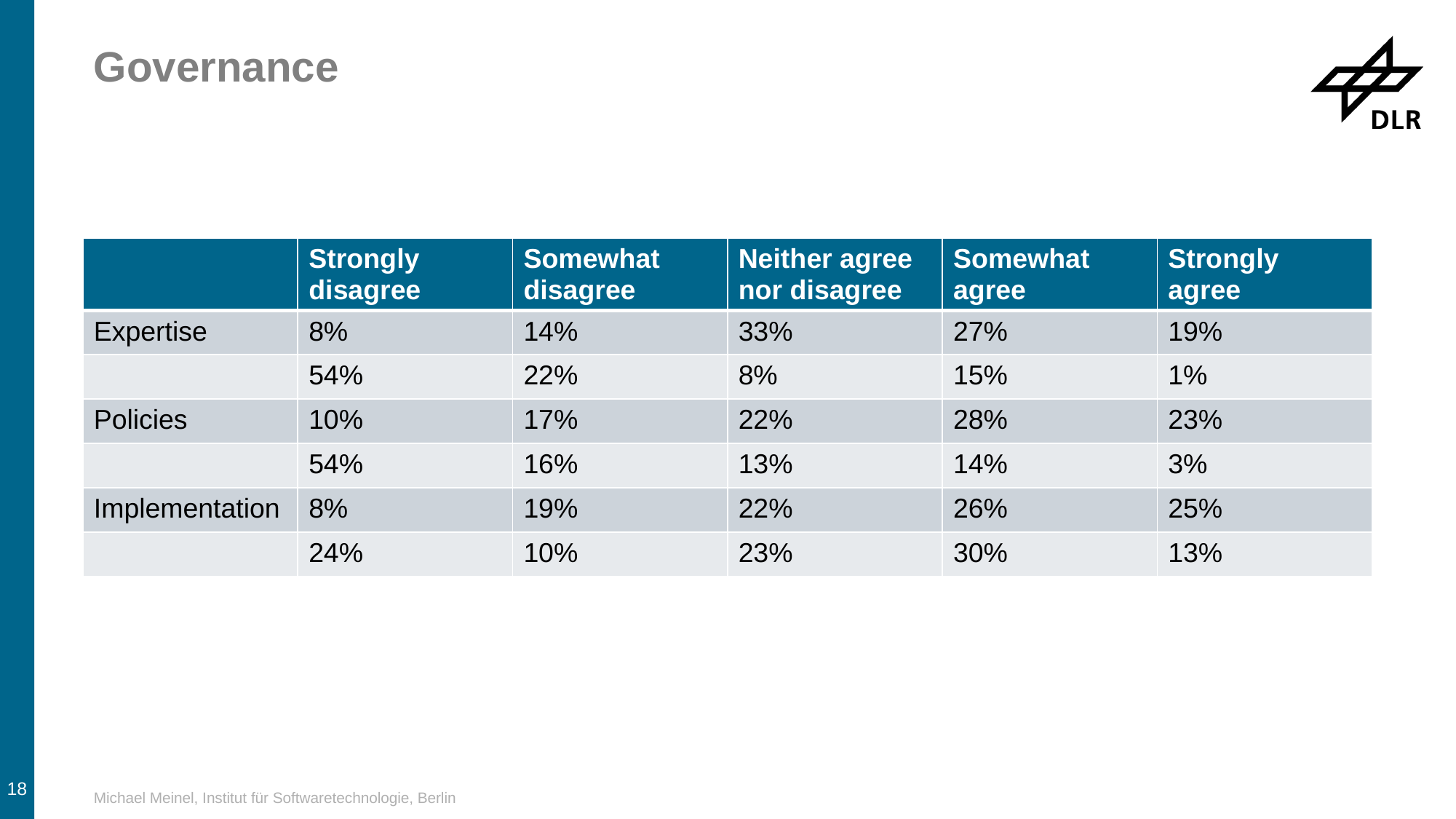

# Governance
|  | Strongly disagree | Somewhat disagree | Neither agree nor disagree | Somewhat agree | Strongly agree |
| --- | --- | --- | --- | --- | --- |
| Expertise | 8% | 14% | 33% | 27% | 19% |
|  | 54% | 22% | 8% | 15% | 1% |
| Policies | 10% | 17% | 22% | 28% | 23% |
|  | 54% | 16% | 13% | 14% | 3% |
| Implementation | 8% | 19% | 22% | 26% | 25% |
|  | 24% | 10% | 23% | 30% | 13% |
18
Michael Meinel, Institut für Softwaretechnologie, Berlin